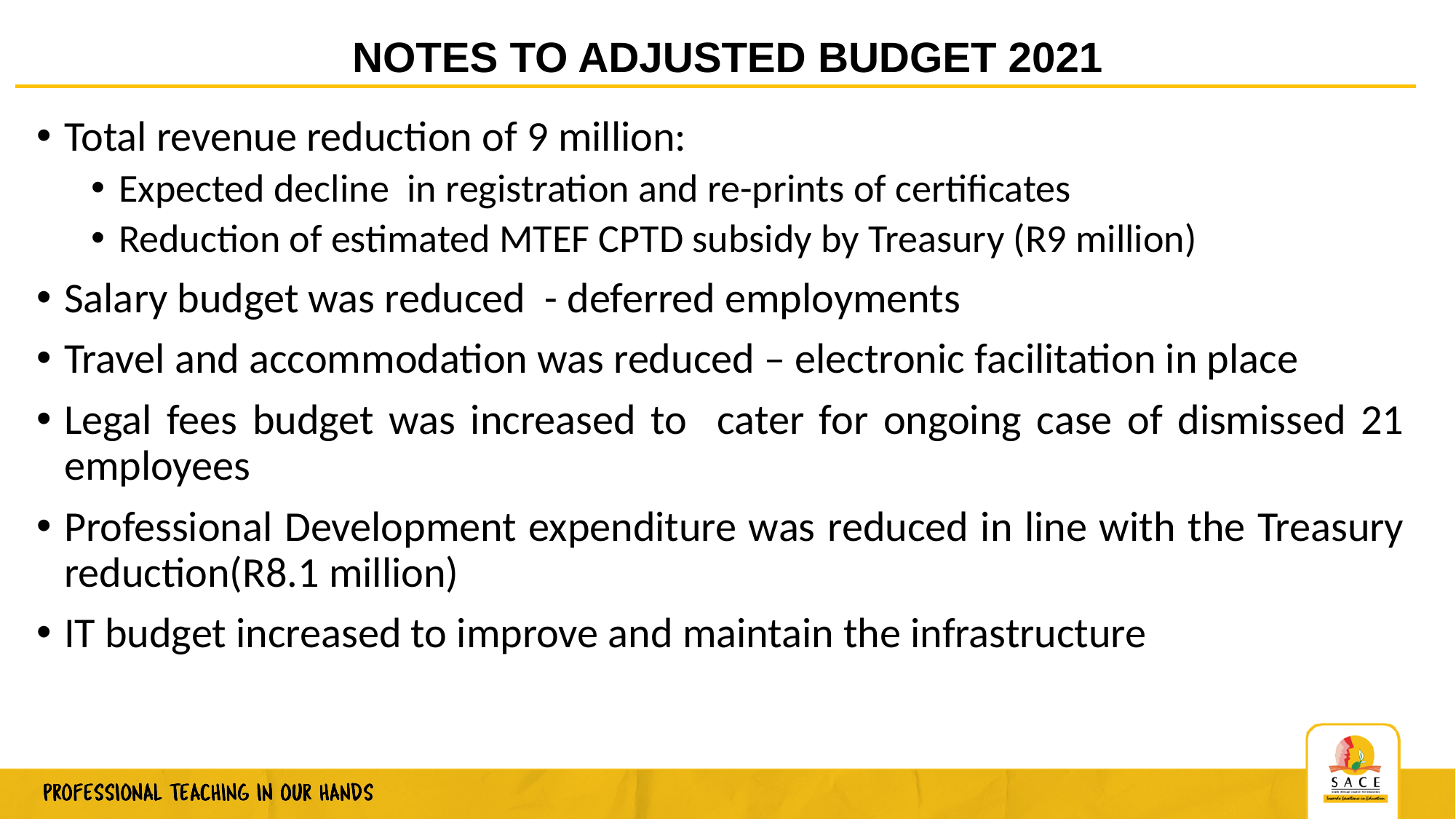

# NOTES TO ADJUSTED BUDGET 2021
Total revenue reduction of 9 million:
Expected decline  in registration and re-prints of certificates
Reduction of estimated MTEF CPTD subsidy by Treasury (R9 million)
Salary budget was reduced  - deferred employments
Travel and accommodation was reduced – electronic facilitation in place
Legal fees budget was increased to  cater for ongoing case of dismissed 21 employees
Professional Development expenditure was reduced in line with the Treasury reduction(R8.1 million)
IT budget increased to improve and maintain the infrastructure